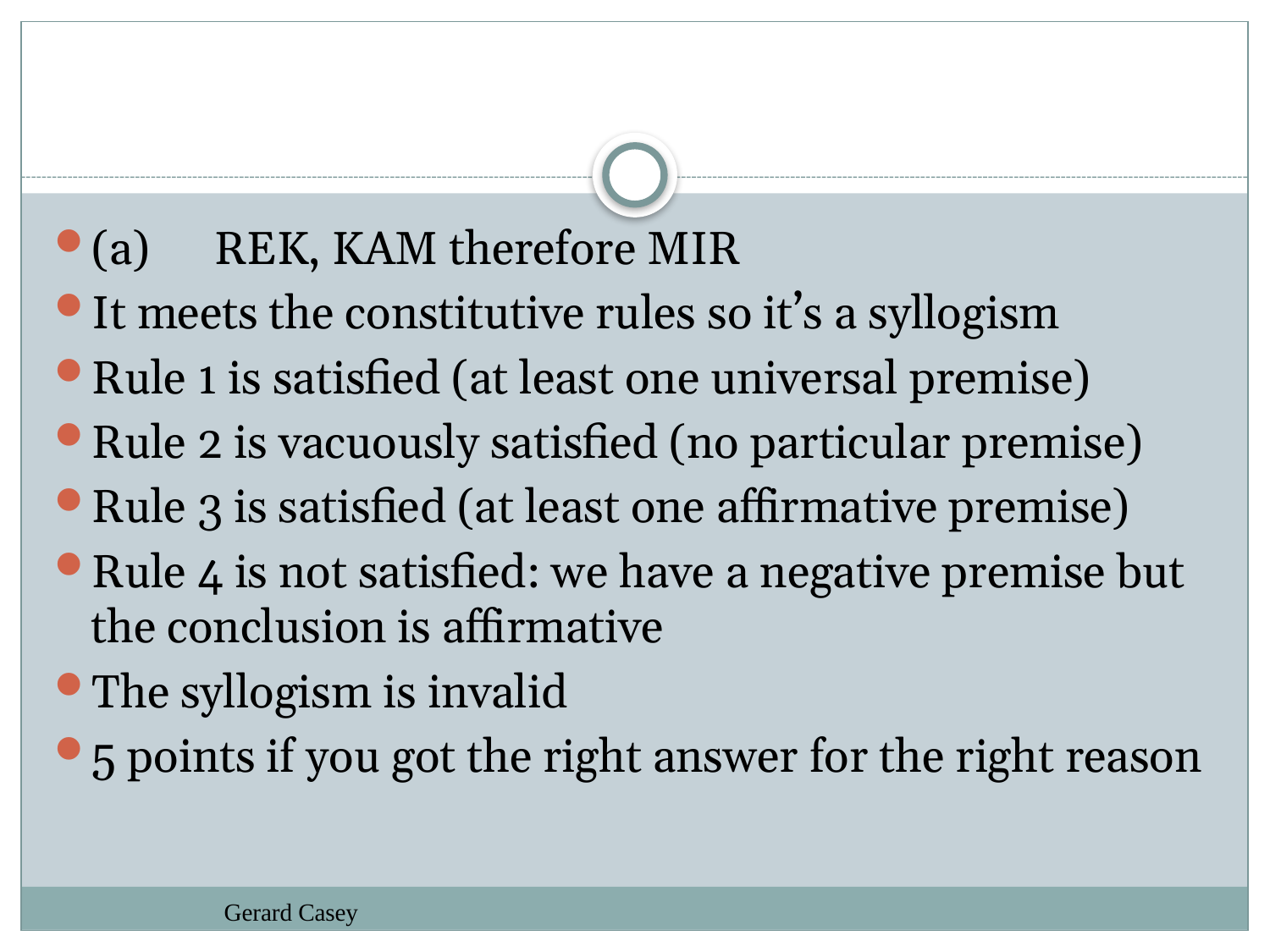

#
(a)	REK, KAM therefore MIR
It meets the constitutive rules so it’s a syllogism
Rule 1 is satisfied (at least one universal premise)
Rule 2 is vacuously satisfied (no particular premise)
Rule 3 is satisfied (at least one affirmative premise)
Rule 4 is not satisfied: we have a negative premise but the conclusion is affirmative
The syllogism is invalid
5 points if you got the right answer for the right reason

Gerard Casey